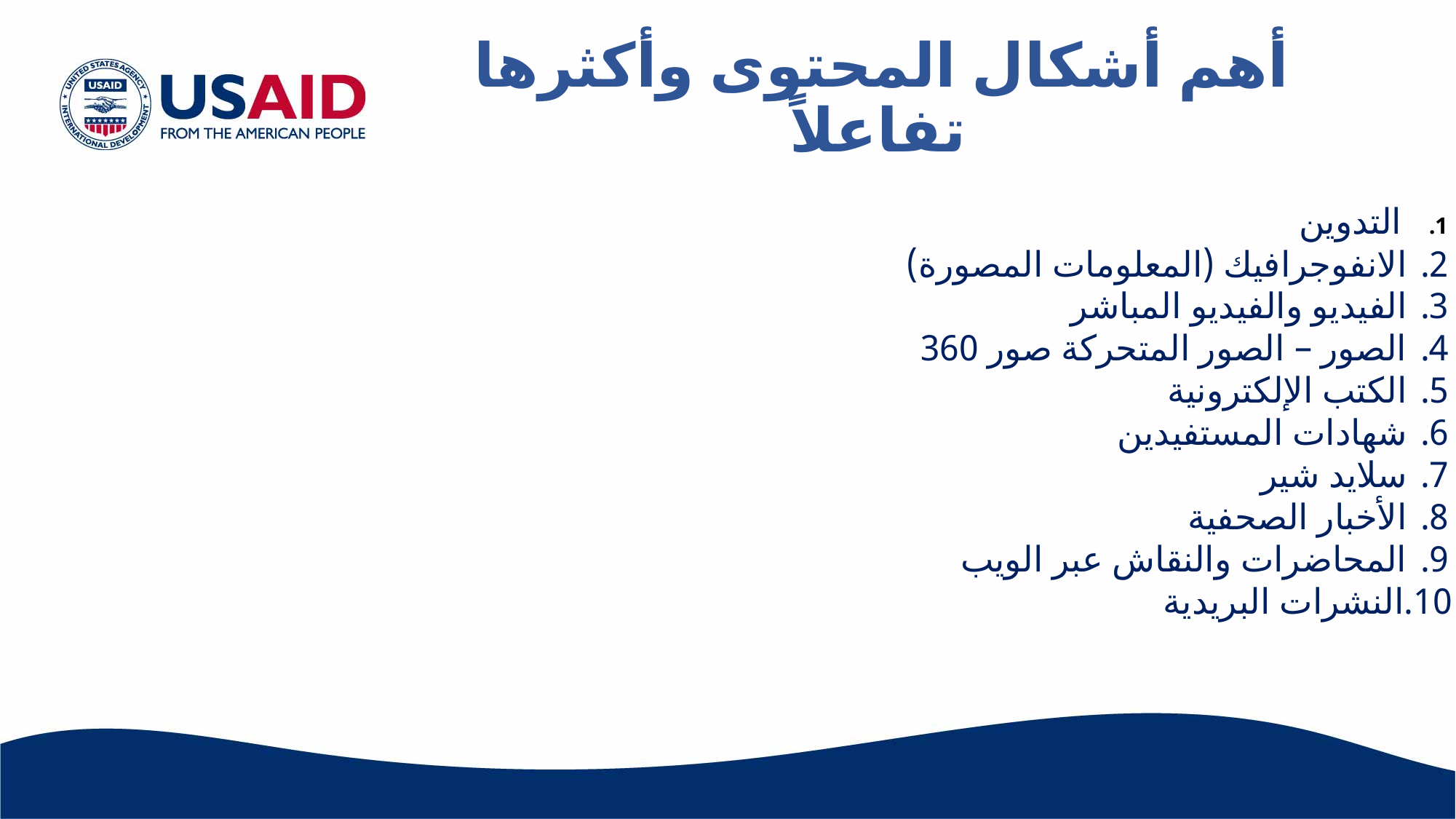

# أهم أشكال المحتوى وأكثرها تفاعلاً

 التدوين
الانفوجرافيك (المعلومات المصورة)
الفيديو والفيديو المباشر
الصور – الصور المتحركة صور 360
الكتب الإلكترونية
شهادات المستفيدين
سلايد شير
الأخبار الصحفية
المحاضرات والنقاش عبر الويب
النشرات البريدية